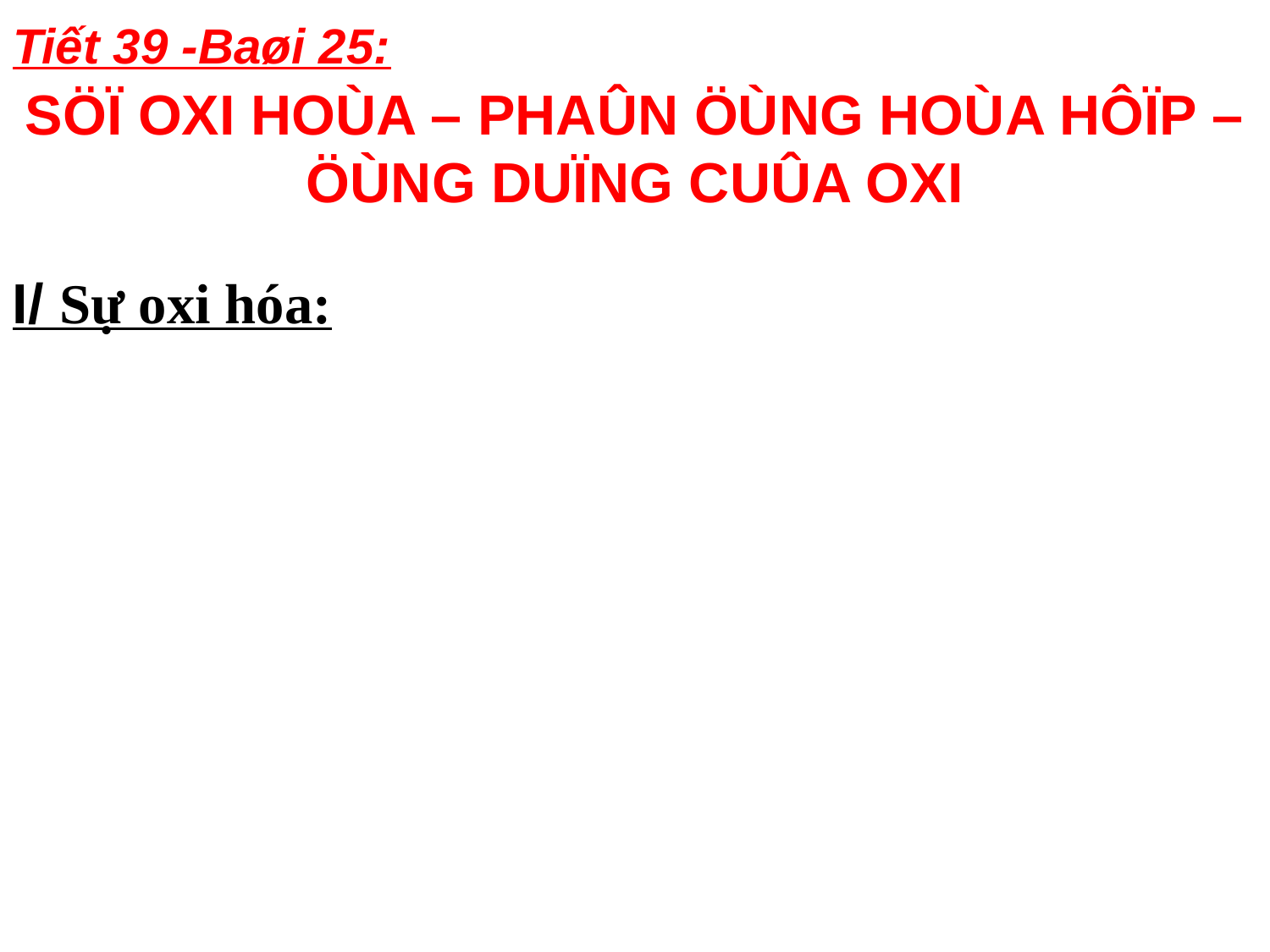

# Tiết 39 -Baøi 25:
SÖÏ OXI HOÙA – PHAÛN ÖÙNG HOÙA HÔÏP – ÖÙNG DUÏNG CUÛA OXI
I/ Sự oxi hóa: